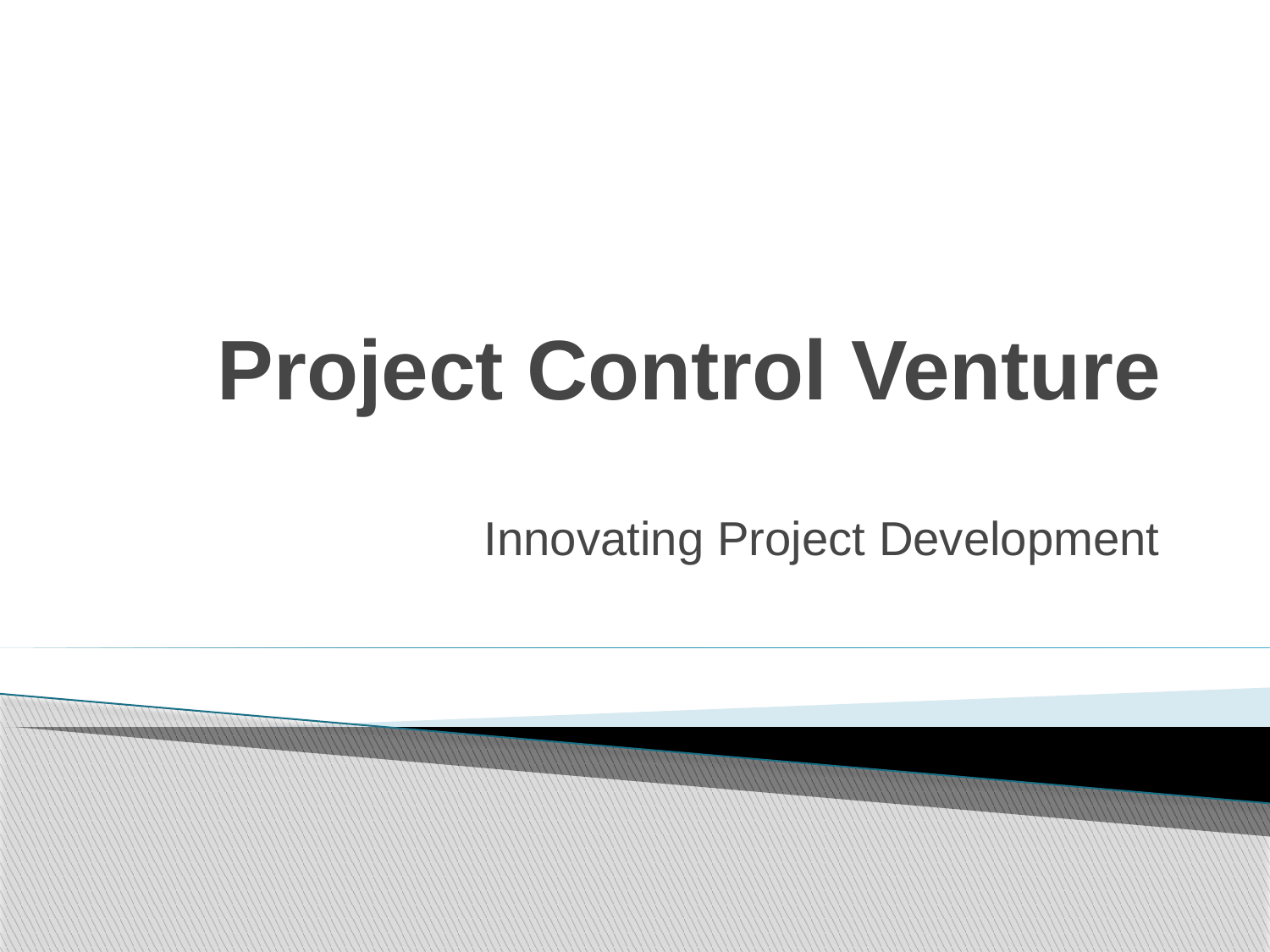

# Project Control Venture
Innovating Project Development